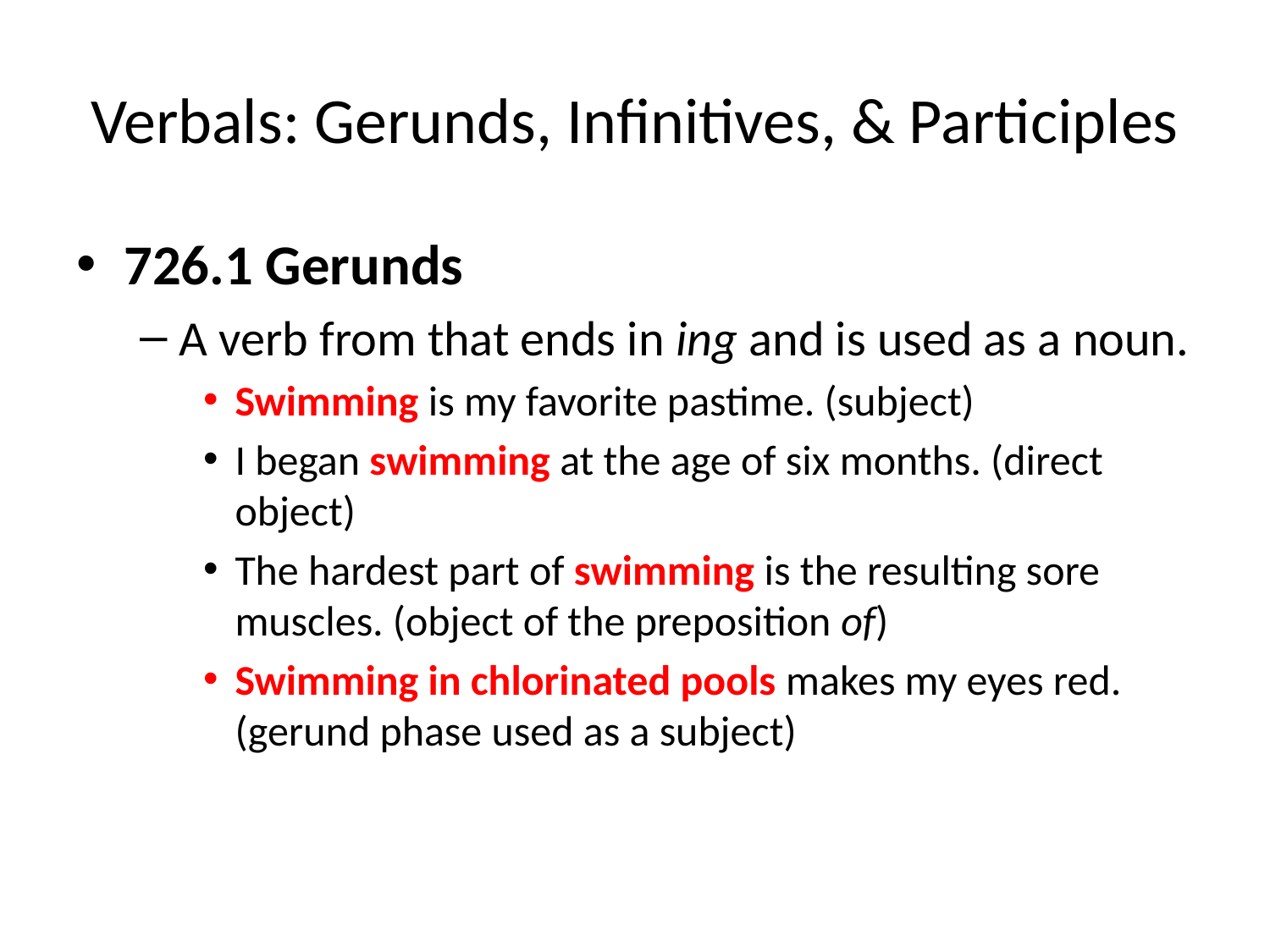

# Verbals: Gerunds, Infinitives, & Participles
726.1 Gerunds
A verb from that ends in ing and is used as a noun.
Swimming is my favorite pastime. (subject)
I began swimming at the age of six months. (direct object)
The hardest part of swimming is the resulting sore muscles. (object of the preposition of)
Swimming in chlorinated pools makes my eyes red. (gerund phase used as a subject)